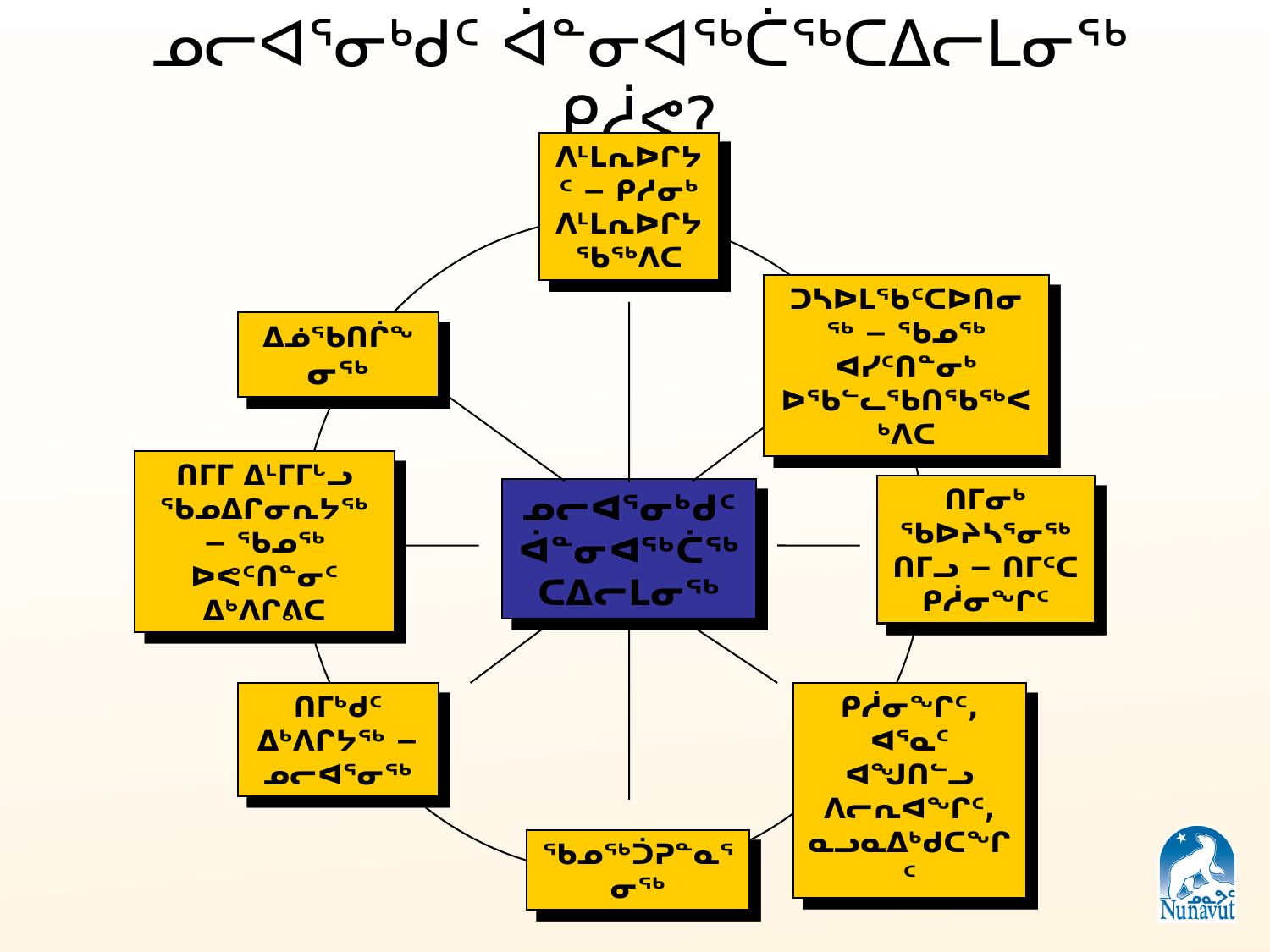

# ᓄᓕᐊᕐᓂᒃᑯᑦ ᐋᓐᓂᐊᖅᑖᖅᑕᐃᓕᒪᓂᖅ ᑭᓲᕙ?
ᐱᒻᒪᕆᐅᒋᔭᑦ − ᑭᓱᓂᒃ ᐱᒻᒪᕆᐅᒋᔭᖃᖅᐱᑕ

ᑐᓴᐅᒪᖃᑦᑕᐅᑎᓂᖅ − ᖃᓄᖅ ᐊᓯᑦᑎᓐᓂᒃ ᐅᖃᓪᓚᖃᑎᖃᖅᐸᒃᐱᑕ

ᐃᓅᖃᑎᒌᖕᓂᖅ

ᑎᒥᒥ ᐃᒻᒥᒥᒡᓗ ᖃᓄᐃᒋᓂᕆᔭᖅ − ᖃᓄᖅ ᐅᕙᑦᑎᓐᓂᑦ ᐃᒃᐱᒋᕕᑕ
ᑎᒥᓂᒃ ᖃᐅᔨᓴᕐᓂᖅ ᑎᒥᓗ − ᑎᒥᑦᑕ ᑭᓲᓂᖏᑦ
ᓄᓕᐊᕐᓂᒃᑯᑦ ᐋᓐᓂᐊᖅᑖᖅᑕᐃᓕᒪᓂᖅ

ᑎᒥᒃᑯᑦ ᐃᒃᐱᒋᔭᖅ − ᓄᓕᐊᕐᓂᖅ
ᑭᓲᓂᖏᑦ, ᐊᕐᓇᑦ ᐊᖑᑎᓪᓗ ᐱᓕᕆᐊᖏᑦ, ᓇᓗᓇᐃᒃᑯᑕᖏᑦ
ᖃᓄᖅᑑᕈᓐᓇᕐᓂᖅ